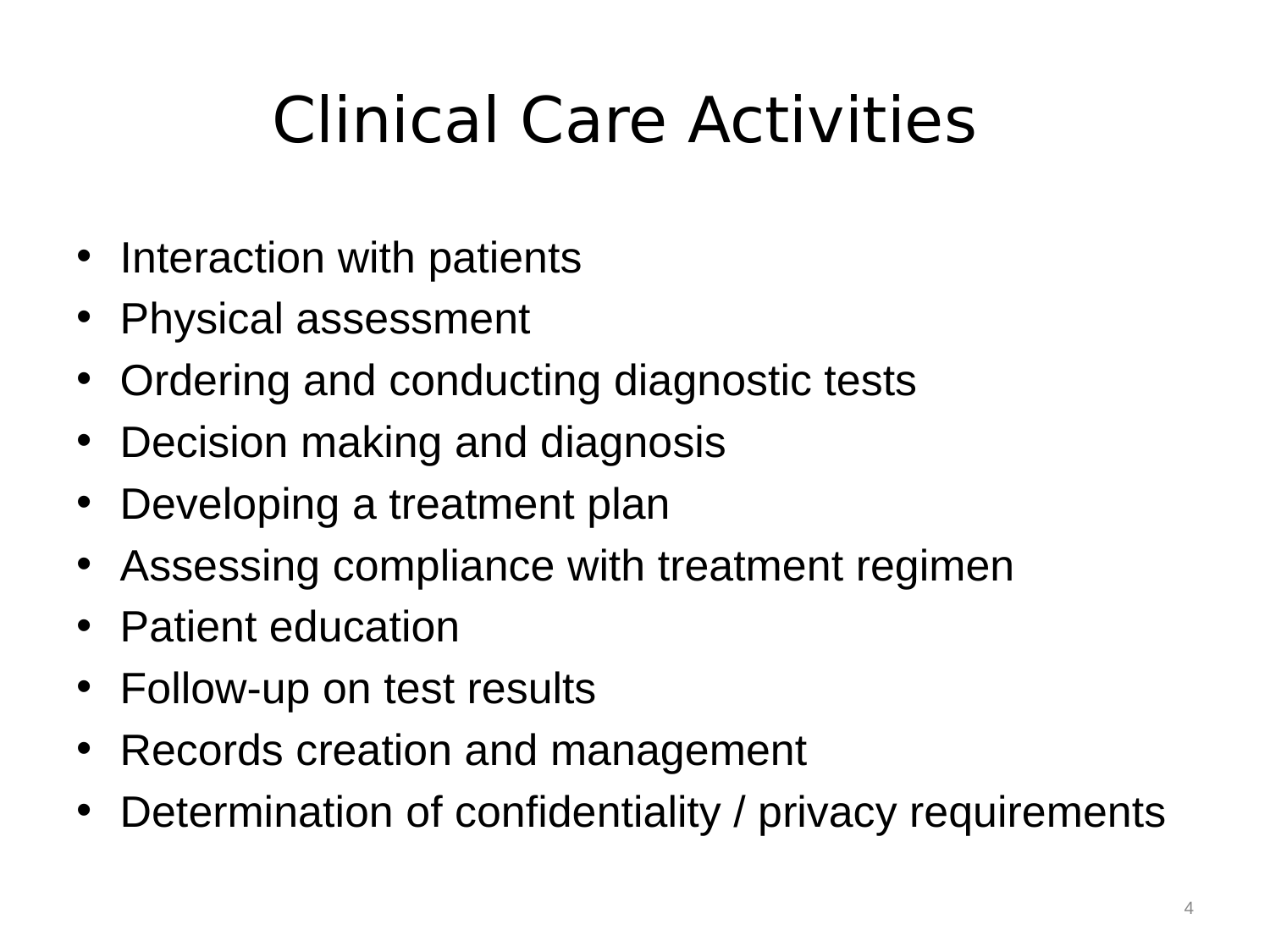

# Clinical Care Activities
Interaction with patients
Physical assessment
Ordering and conducting diagnostic tests
Decision making and diagnosis
Developing a treatment plan
Assessing compliance with treatment regimen
Patient education
Follow-up on test results
Records creation and management
Determination of confidentiality / privacy requirements

4